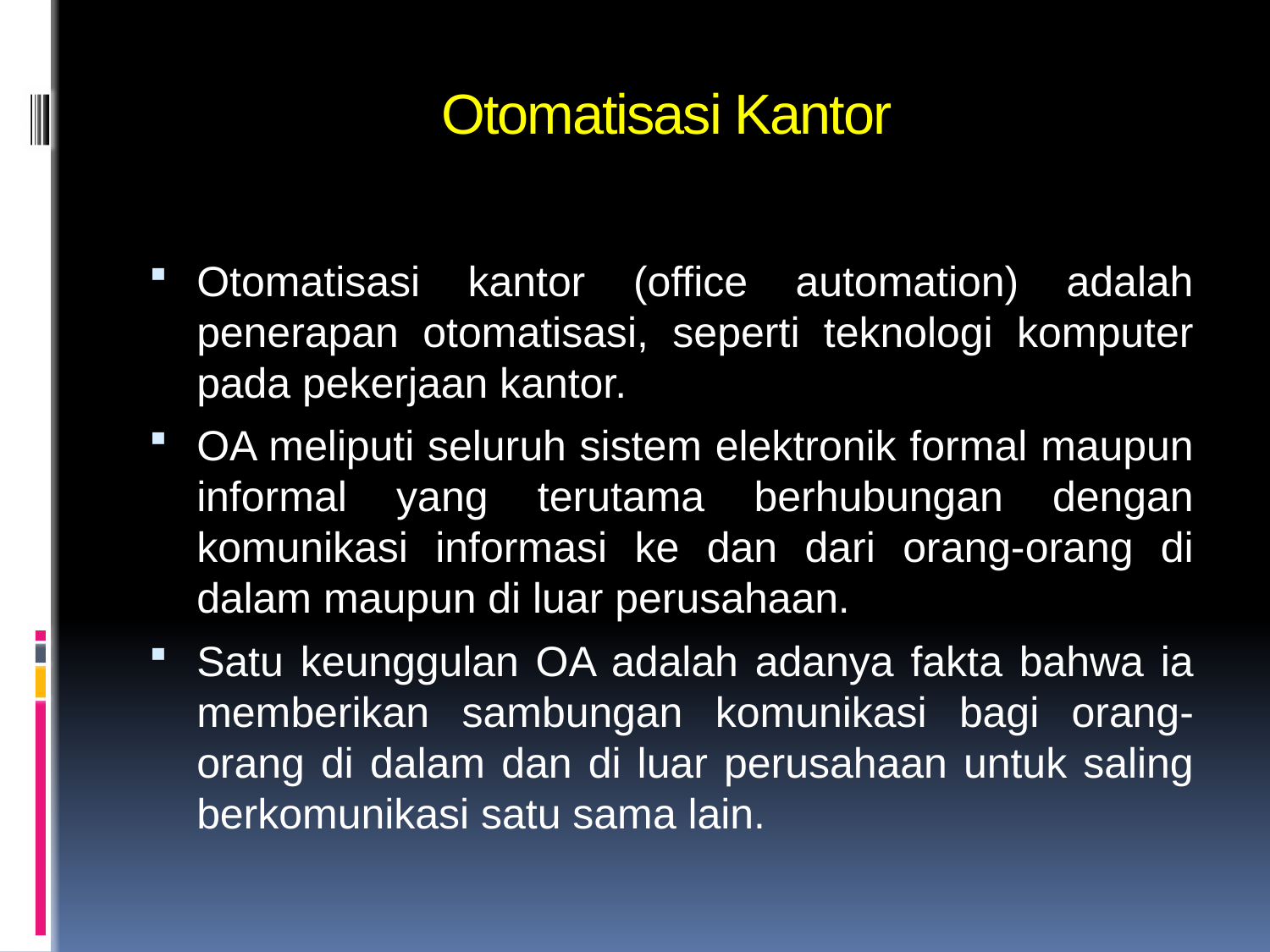

# Otomatisasi Kantor
Otomatisasi kantor (office automation) adalah penerapan otomatisasi, seperti teknologi komputer pada pekerjaan kantor.
OA meliputi seluruh sistem elektronik formal maupun informal yang terutama berhubungan dengan komunikasi informasi ke dan dari orang-orang di dalam maupun di luar perusahaan.
Satu keunggulan OA adalah adanya fakta bahwa ia memberikan sambungan komunikasi bagi orang-orang di dalam dan di luar perusahaan untuk saling berkomunikasi satu sama lain.